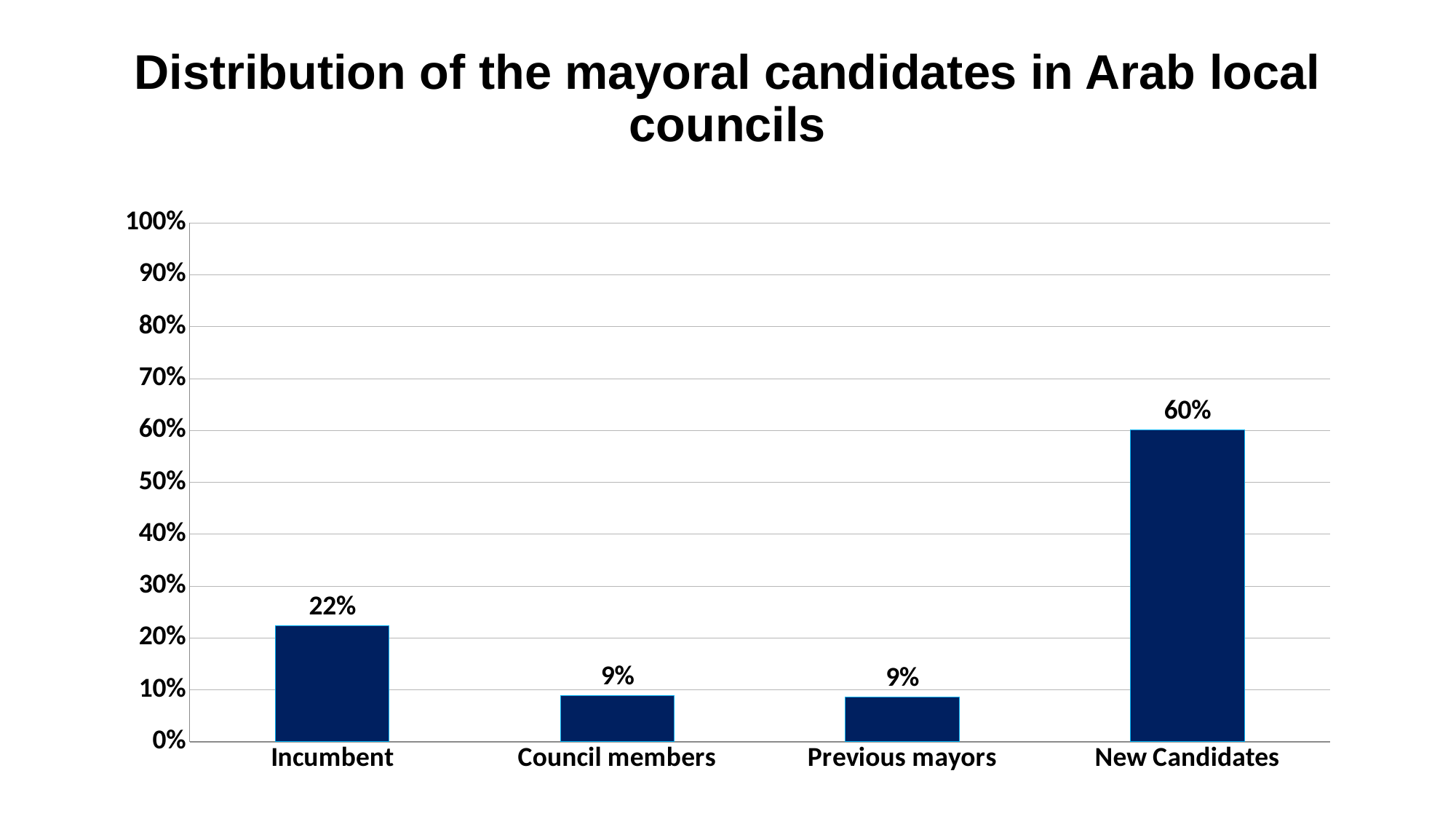

# Distribution of the mayoral candidates in Arab local councils

### Chart

| Category |  |
|---|---|
| Incumbent | 0.22392638036809817 |
| Council members | 0.08895705521472393 |
| Previous mayors | 0.08588957055214724 |
| New Candidates | 0.6012269938650306 |